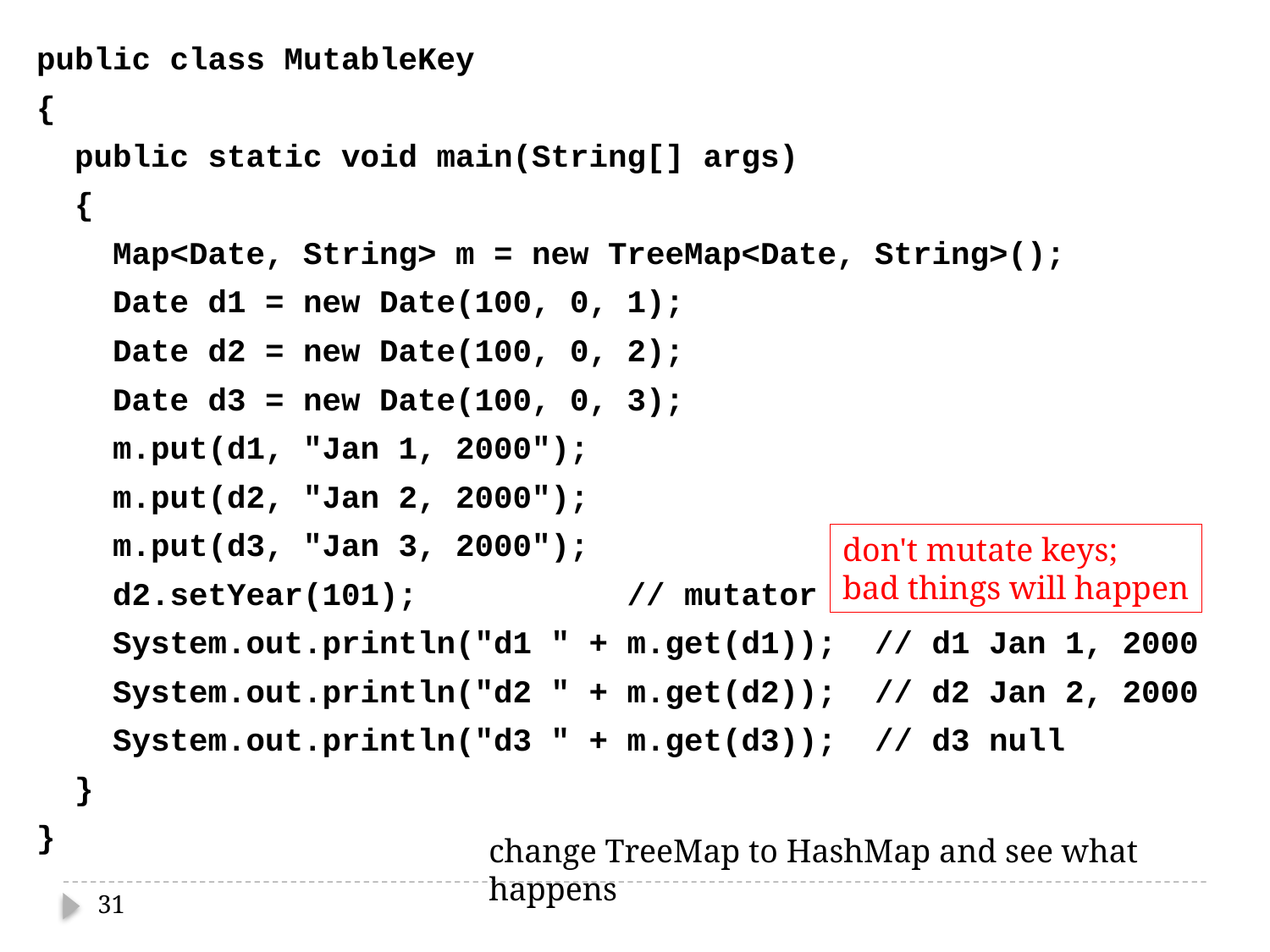

public class MutableKey
{
  public static void main(String[] args)
  {
    Map<Date, String> m = new TreeMap<Date, String>();
    Date d1 = new Date(100, 0, 1);
    Date d2 = new Date(100, 0, 2);
    Date d3 = new Date(100, 0, 3);
    m.put(d1, "Jan 1, 2000");
    m.put(d2, "Jan 2, 2000");
    m.put(d3, "Jan 3, 2000");
    d2.setYear(101);           // mutator
    System.out.println("d1 " + m.get(d1));  // d1 Jan 1, 2000
    System.out.println("d2 " + m.get(d2));  // d2 Jan 2, 2000
    System.out.println("d3 " + m.get(d3));  // d3 null
  }
}
don't mutate keys;
bad things will happen
change TreeMap to HashMap and see what happens
31